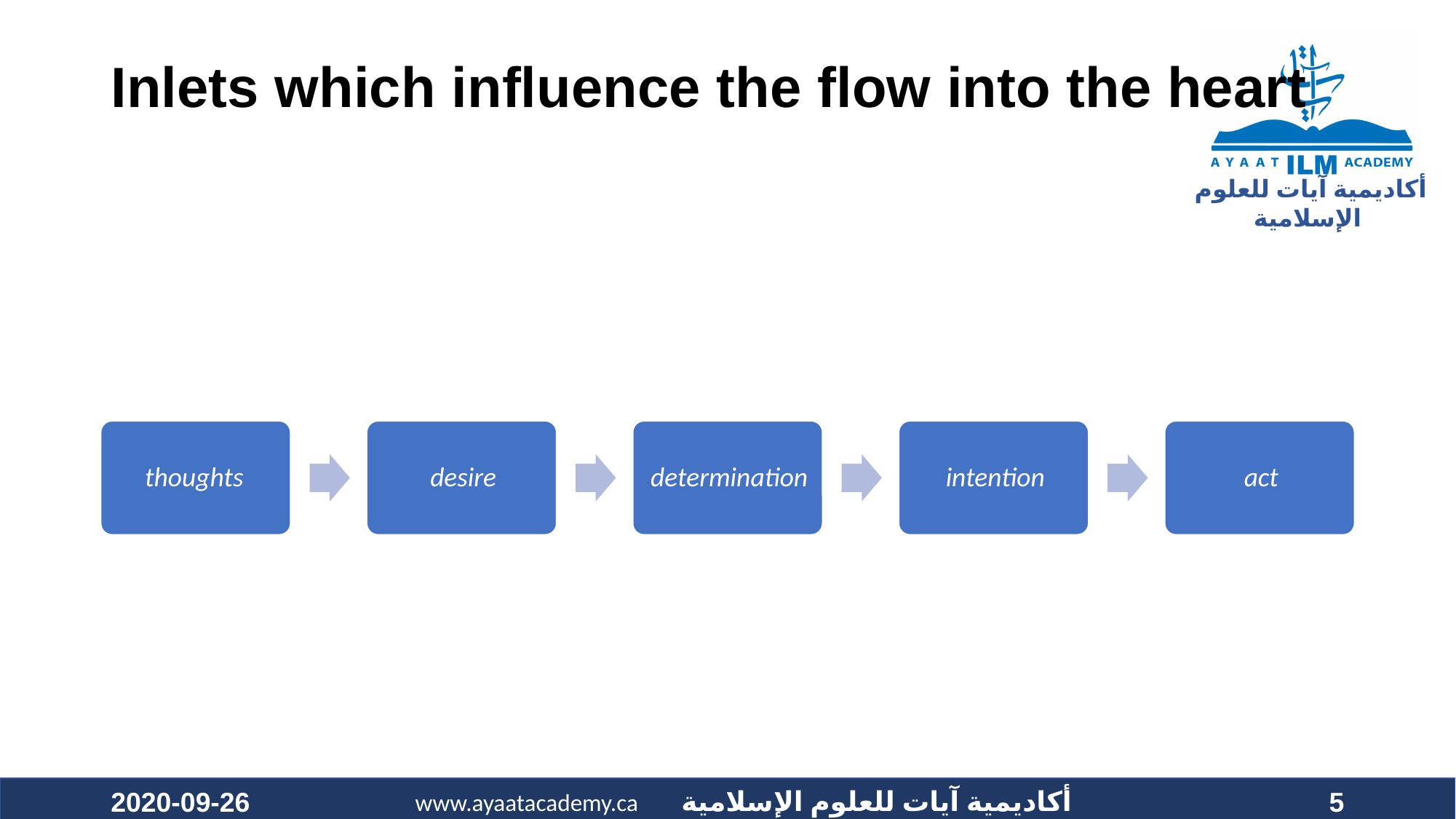

# Inlets which influence the flow into the heart
thoughts

desire

determination

intention

act
2020-09-26
5